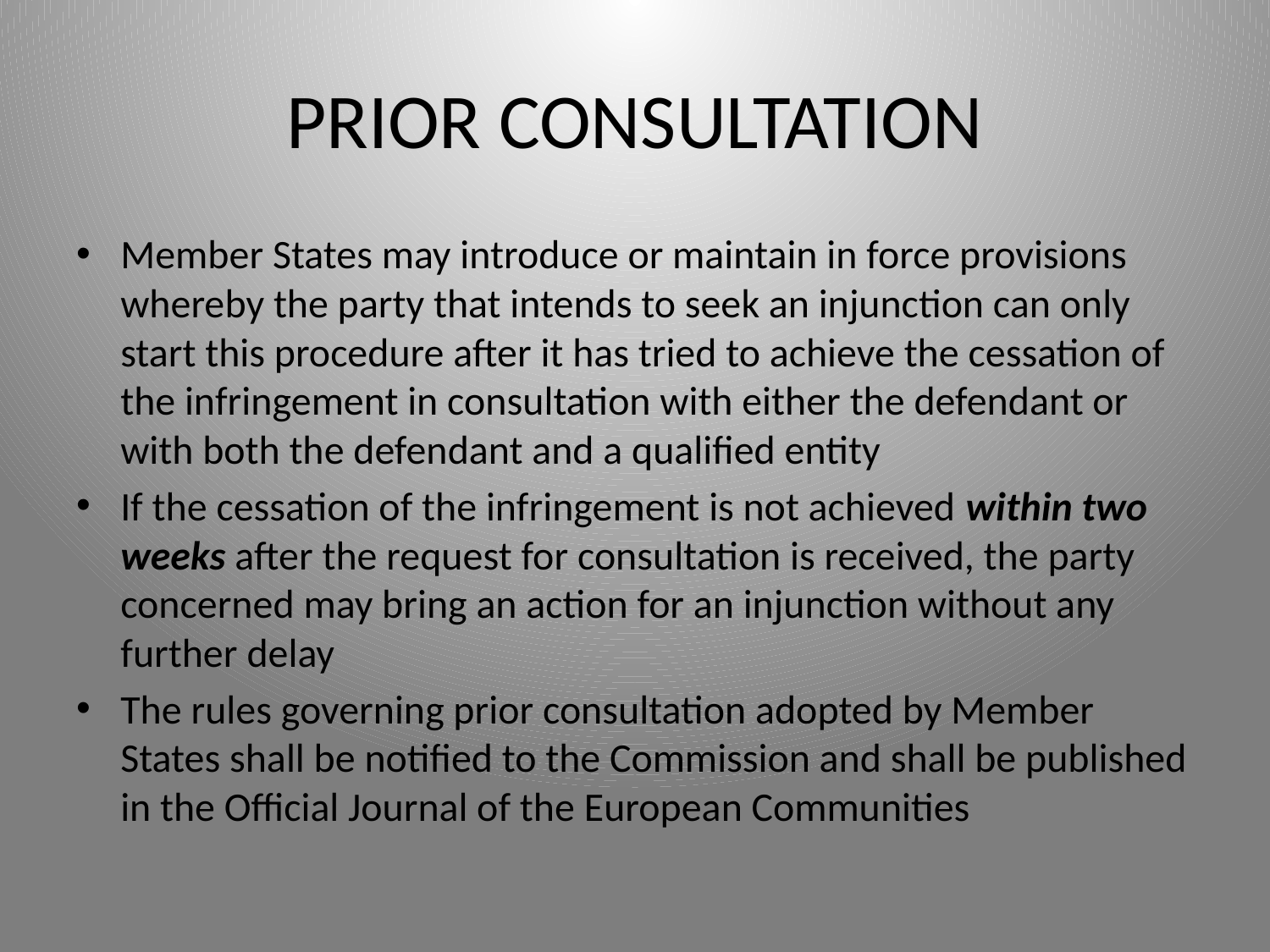

# PRIOR CONSULTATION
Member States may introduce or maintain in force provisions whereby the party that intends to seek an injunction can only start this procedure after it has tried to achieve the cessation of the infringement in consultation with either the defendant or with both the defendant and a qualified entity
If the cessation of the infringement is not achieved within two weeks after the request for consultation is received, the party concerned may bring an action for an injunction without any further delay
The rules governing prior consultation adopted by Member States shall be notified to the Commission and shall be published in the Official Journal of the European Communities